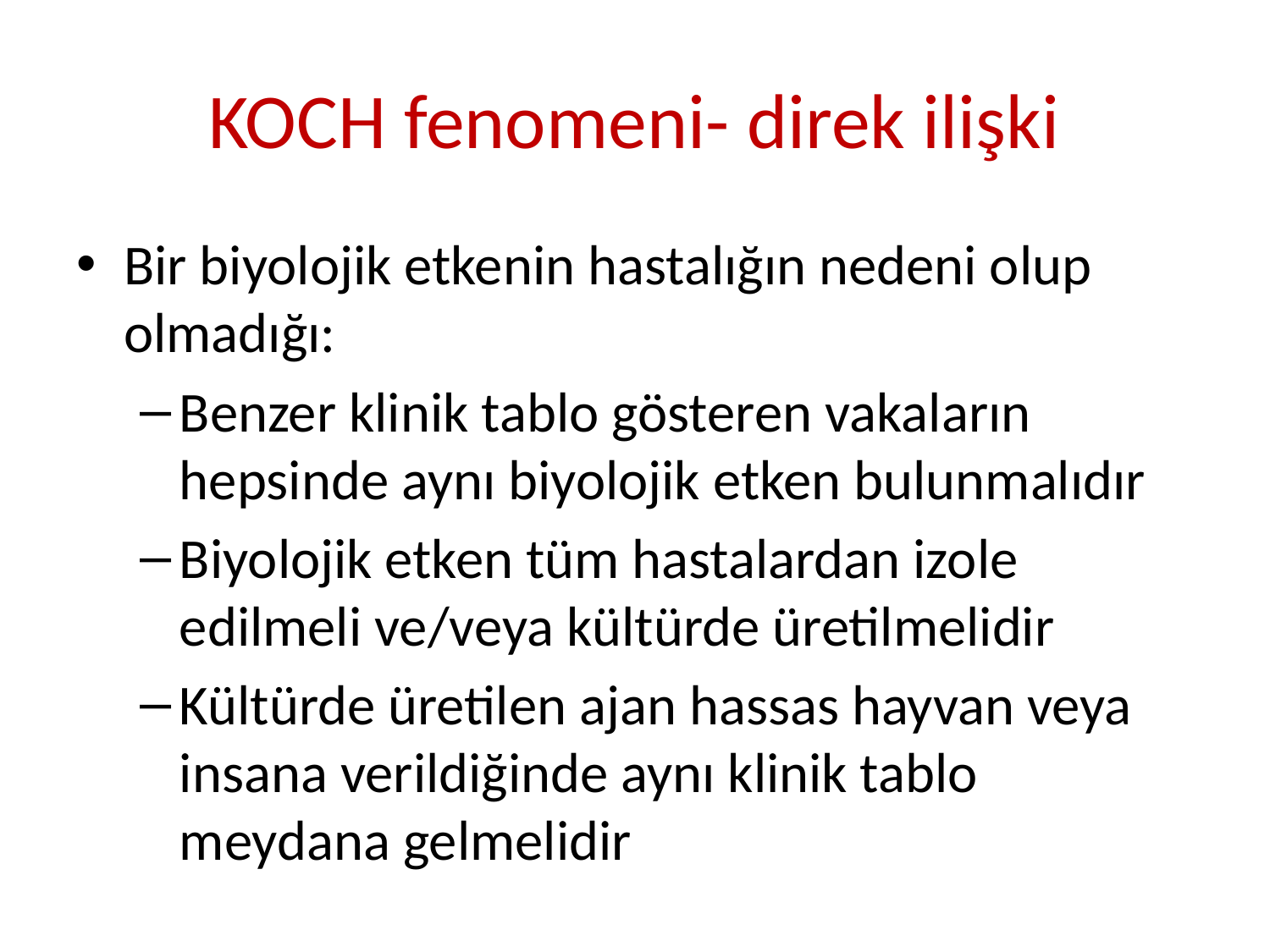

# KOCH fenomeni- direk ilişki
Bir biyolojik etkenin hastalığın nedeni olup olmadığı:
Benzer klinik tablo gösteren vakaların hepsinde aynı biyolojik etken bulunmalıdır
Biyolojik etken tüm hastalardan izole edilmeli ve/veya kültürde üretilmelidir
Kültürde üretilen ajan hassas hayvan veya insana verildiğinde aynı klinik tablo meydana gelmelidir